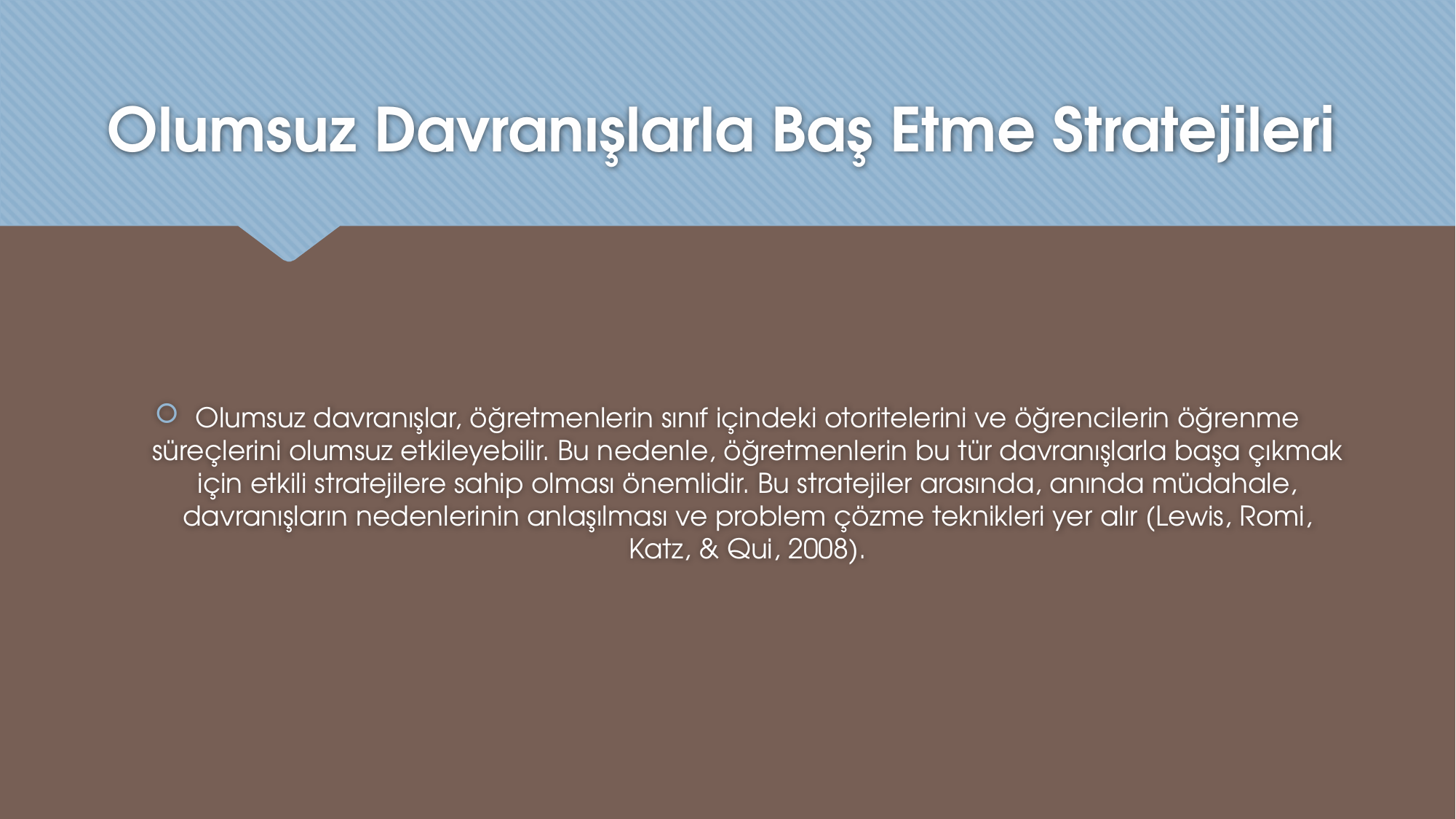

# Olumsuz Davranışlarla Baş Etme Stratejileri
Olumsuz davranışlar, öğretmenlerin sınıf içindeki otoritelerini ve öğrencilerin öğrenme süreçlerini olumsuz etkileyebilir. Bu nedenle, öğretmenlerin bu tür davranışlarla başa çıkmak için etkili stratejilere sahip olması önemlidir. Bu stratejiler arasında, anında müdahale, davranışların nedenlerinin anlaşılması ve problem çözme teknikleri yer alır (Lewis, Romi, Katz, & Qui, 2008).